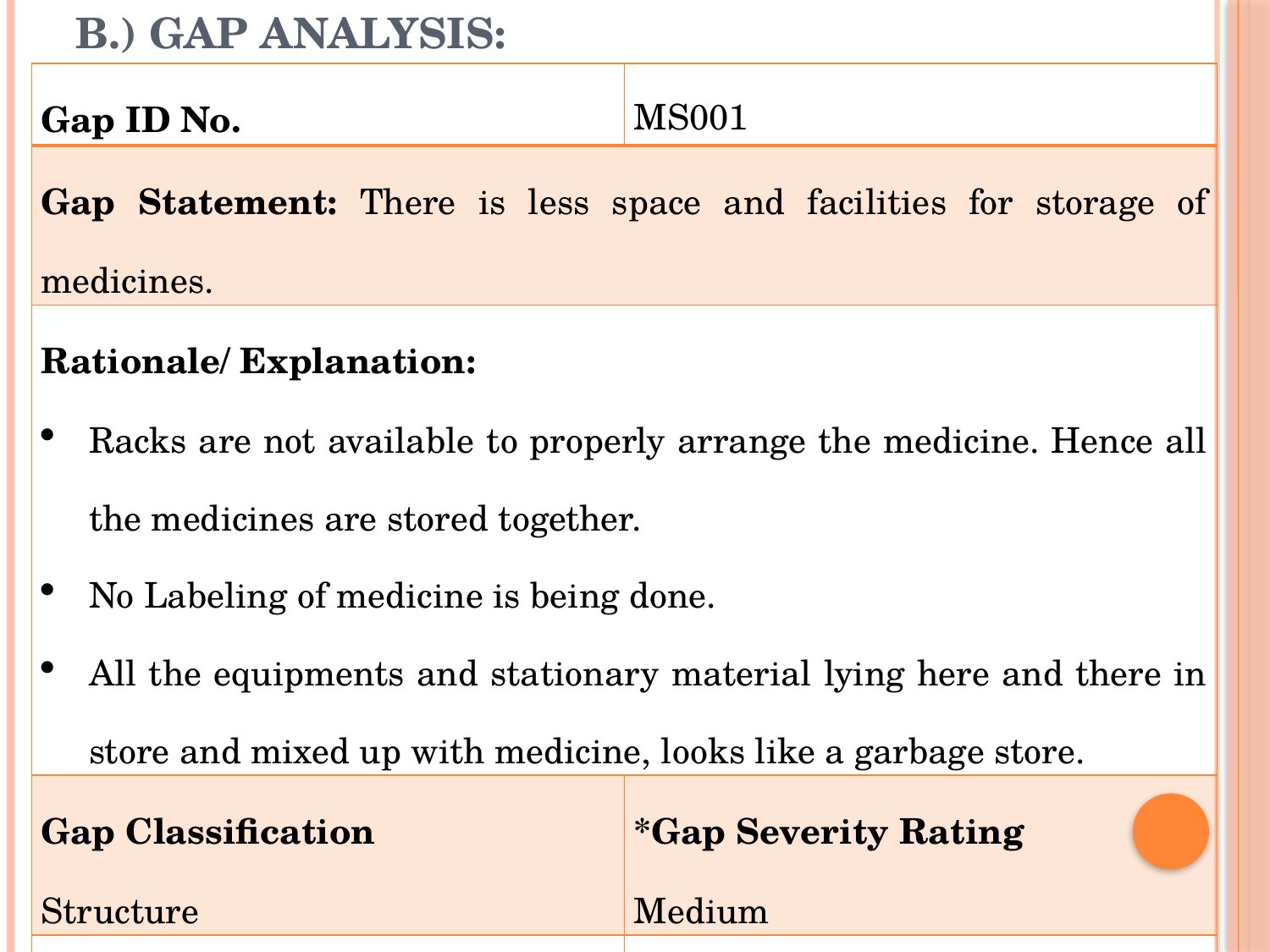

# B.) Gap Analysis:
| Gap ID No. | MS001 |
| --- | --- |
| Gap Statement: There is less space and facilities for storage of medicines. |  |
| Rationale/ Explanation: Racks are not available to properly arrange the medicine. Hence all the medicines are stored together. No Labeling of medicine is being done. All the equipments and stationary material lying here and there in store and mixed up with medicine, looks like a garbage store. |  |
| Gap Classification Structure | \*Gap Severity Rating Medium |
| Gap Reference | IPHS (4.1.14) |
| Supporting Annexure | Photograph |